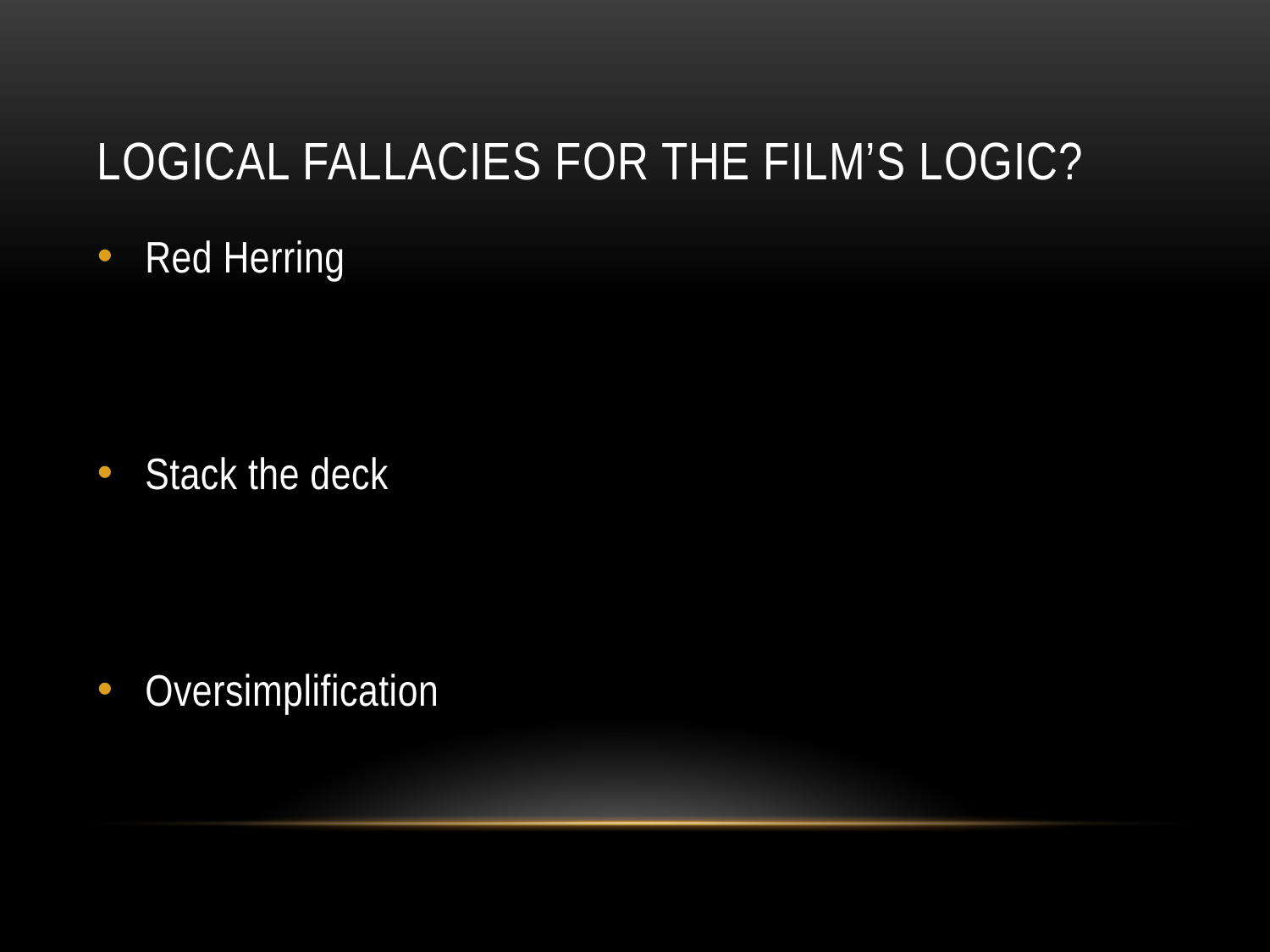

# Logical Fallacies for the film’s logic?
Red Herring

Stack the deck

Oversimplification